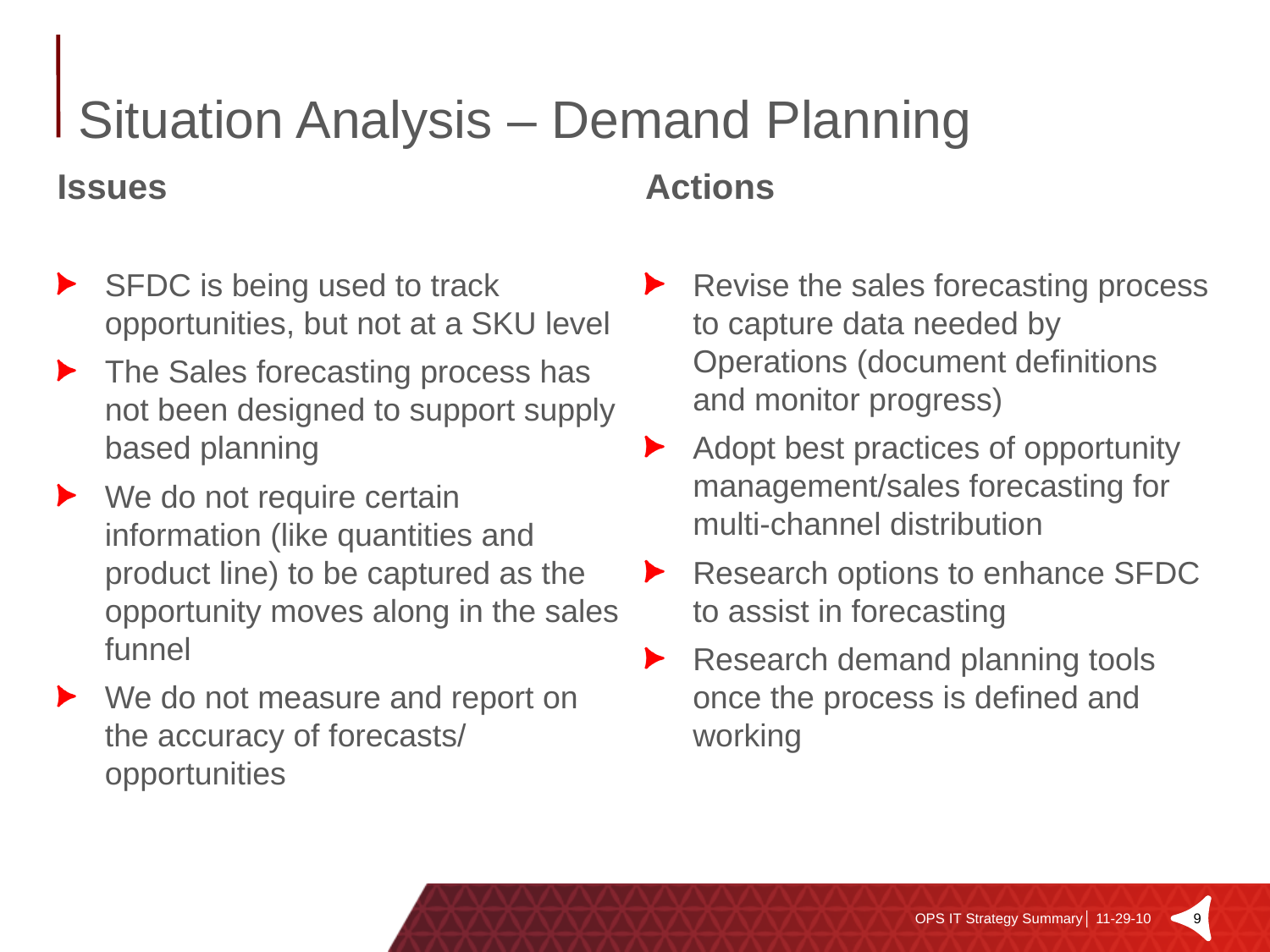

# Situation Analysis – Demand Planning
Issues
Actions
SFDC is being used to track opportunities, but not at a SKU level
The Sales forecasting process has not been designed to support supply based planning
We do not require certain information (like quantities and product line) to be captured as the opportunity moves along in the sales funnel
We do not measure and report on the accuracy of forecasts/ opportunities

Revise the sales forecasting process to capture data needed by Operations (document definitions and monitor progress)
Adopt best practices of opportunity management/sales forecasting for multi-channel distribution
Research options to enhance SFDC to assist in forecasting
Research demand planning tools once the process is defined and working